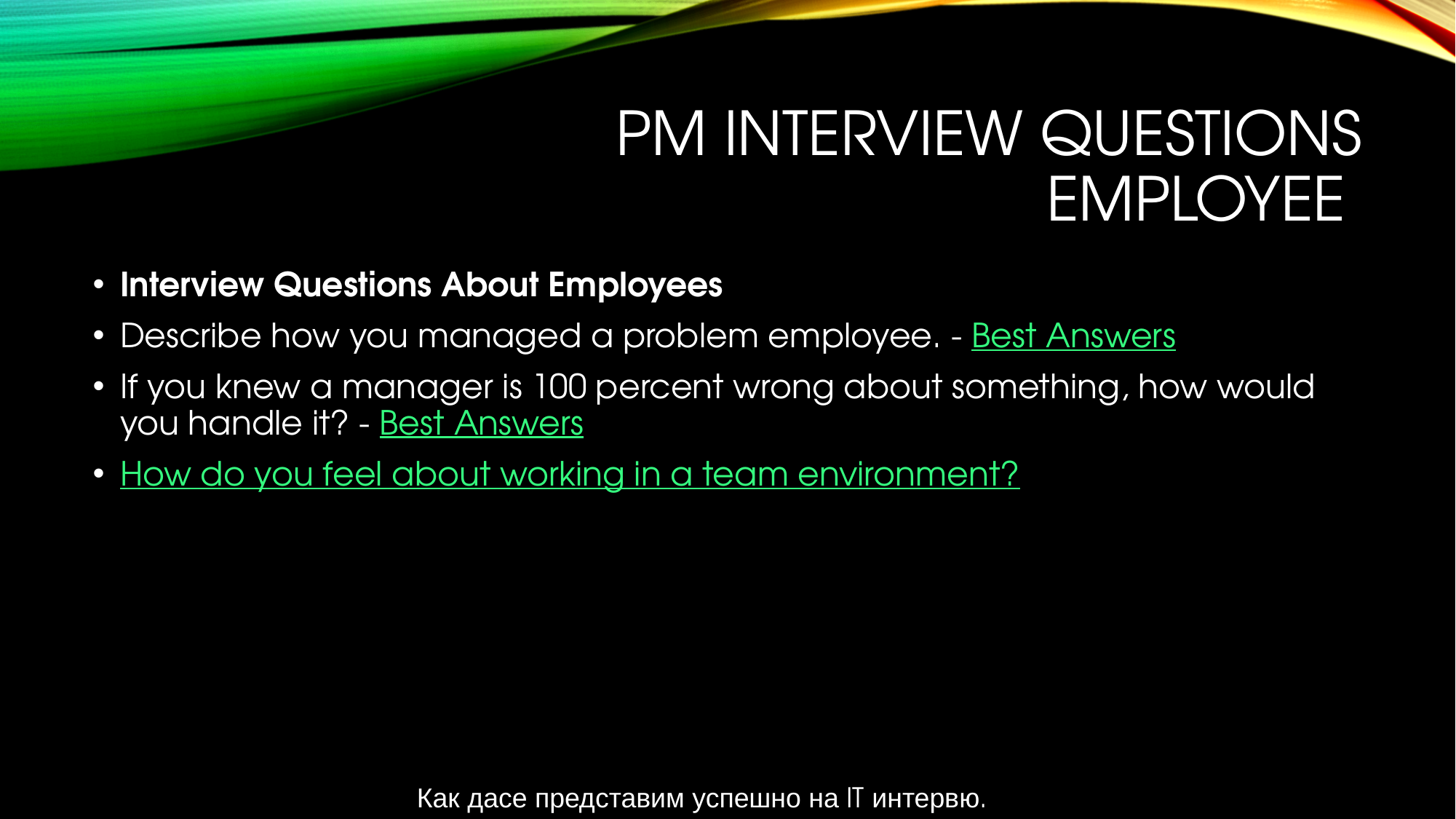

# PM interview questions Employee
Interview Questions About Employees
Describe how you managed a problem employee. - Best Answers
If you knew a manager is 100 percent wrong about something, how would you handle it? - Best Answers
How do you feel about working in a team environment?

Как дасе представим успешно на IT интервю.